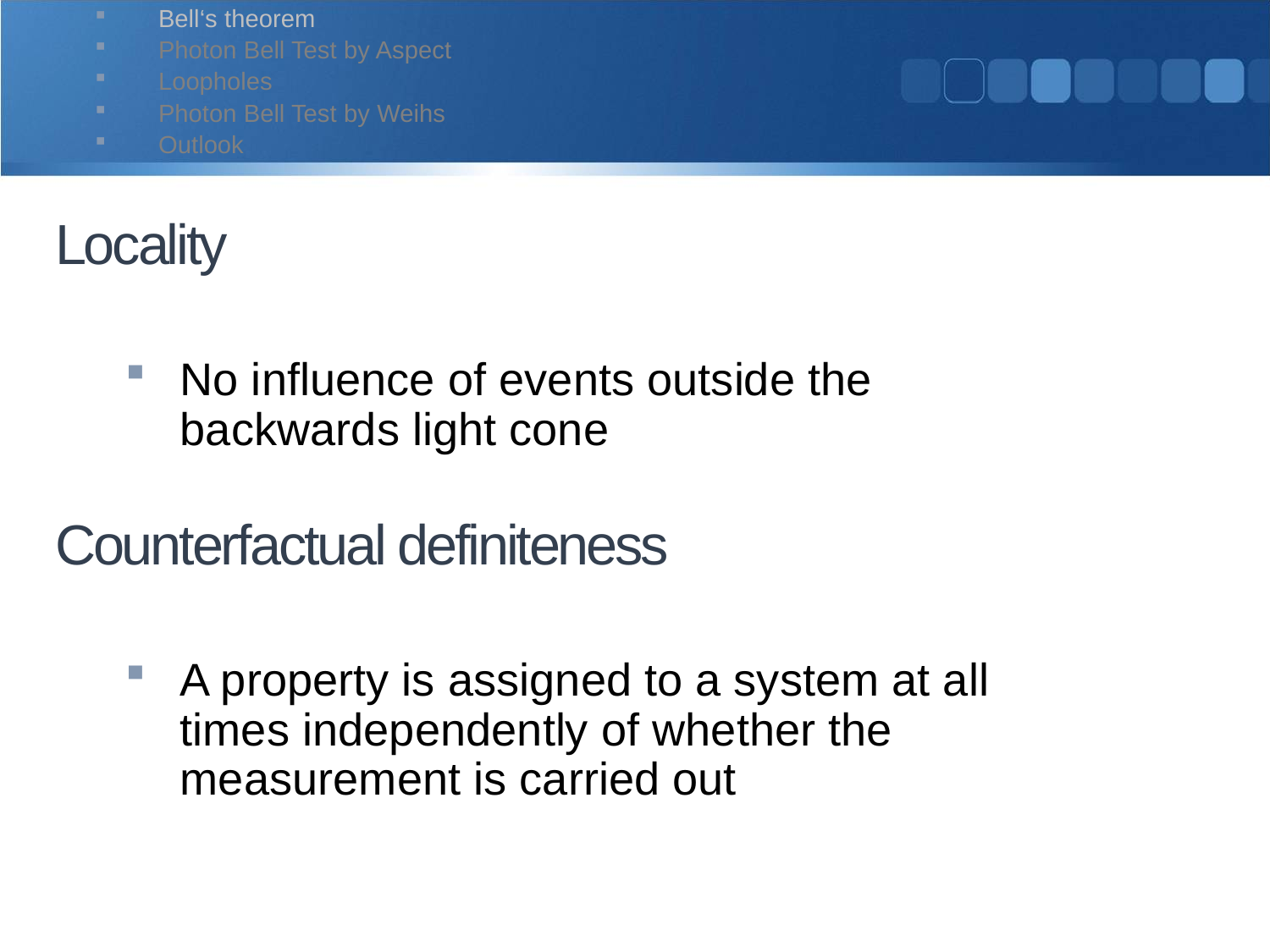

Bell‘s theorem
Photon Bell Test by Aspect
Loopholes
Photon Bell Test by Weihs
Outlook

# Locality
No influence of events outside the backwards light cone

Counterfactual definiteness

A property is assigned to a system at all times independently of whether the measurement is carried out